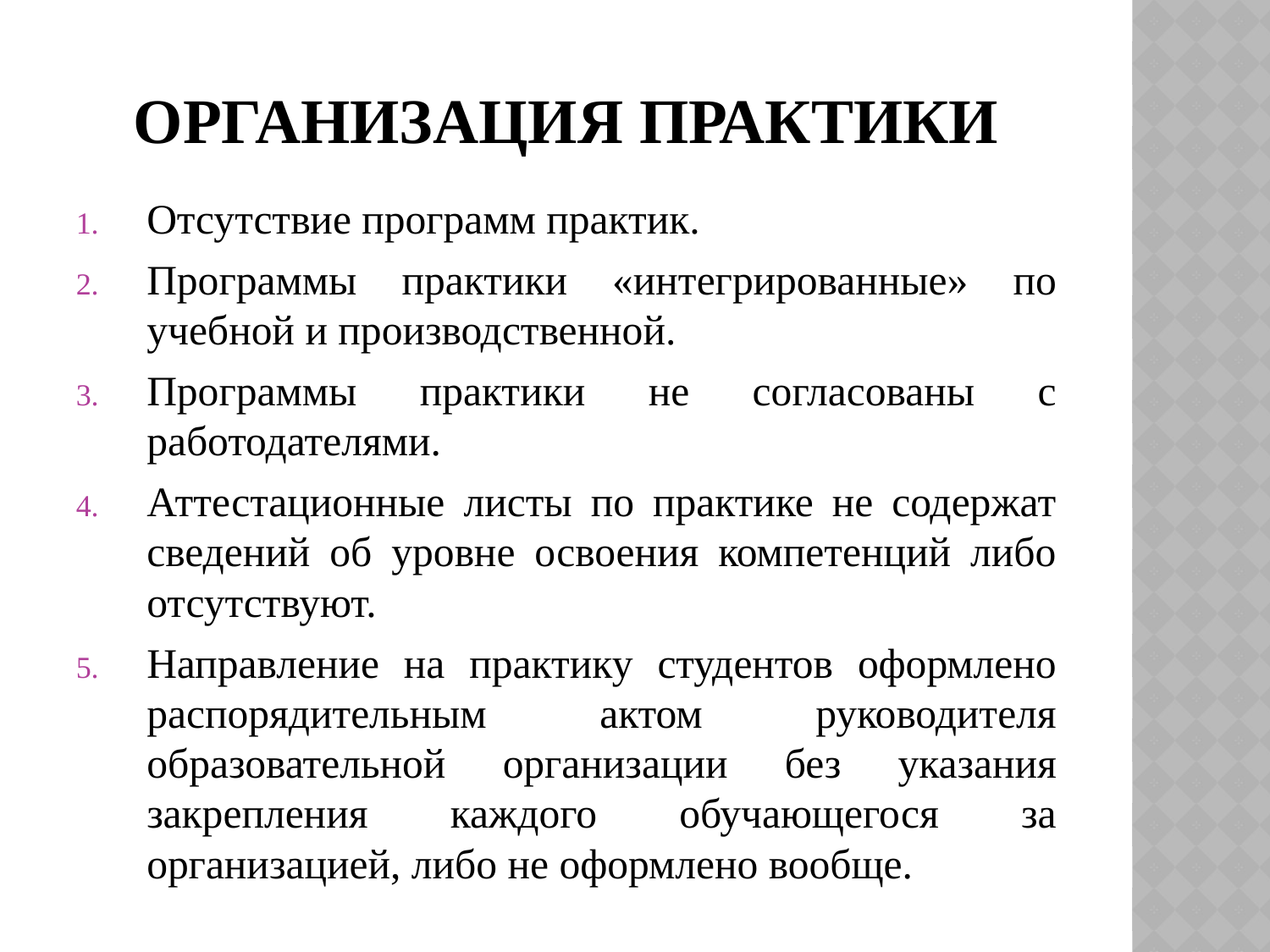

# организация практики
Отсутствие программ практик.
Программы практики «интегрированные» по учебной и производственной.
Программы практики не согласованы с работодателями.
Аттестационные листы по практике не содержат сведений об уровне освоения компетенций либо отсутствуют.
Направление на практику студентов оформлено распорядительным актом руководителя образовательной организации без указания закрепления каждого обучающегося за организацией, либо не оформлено вообще.